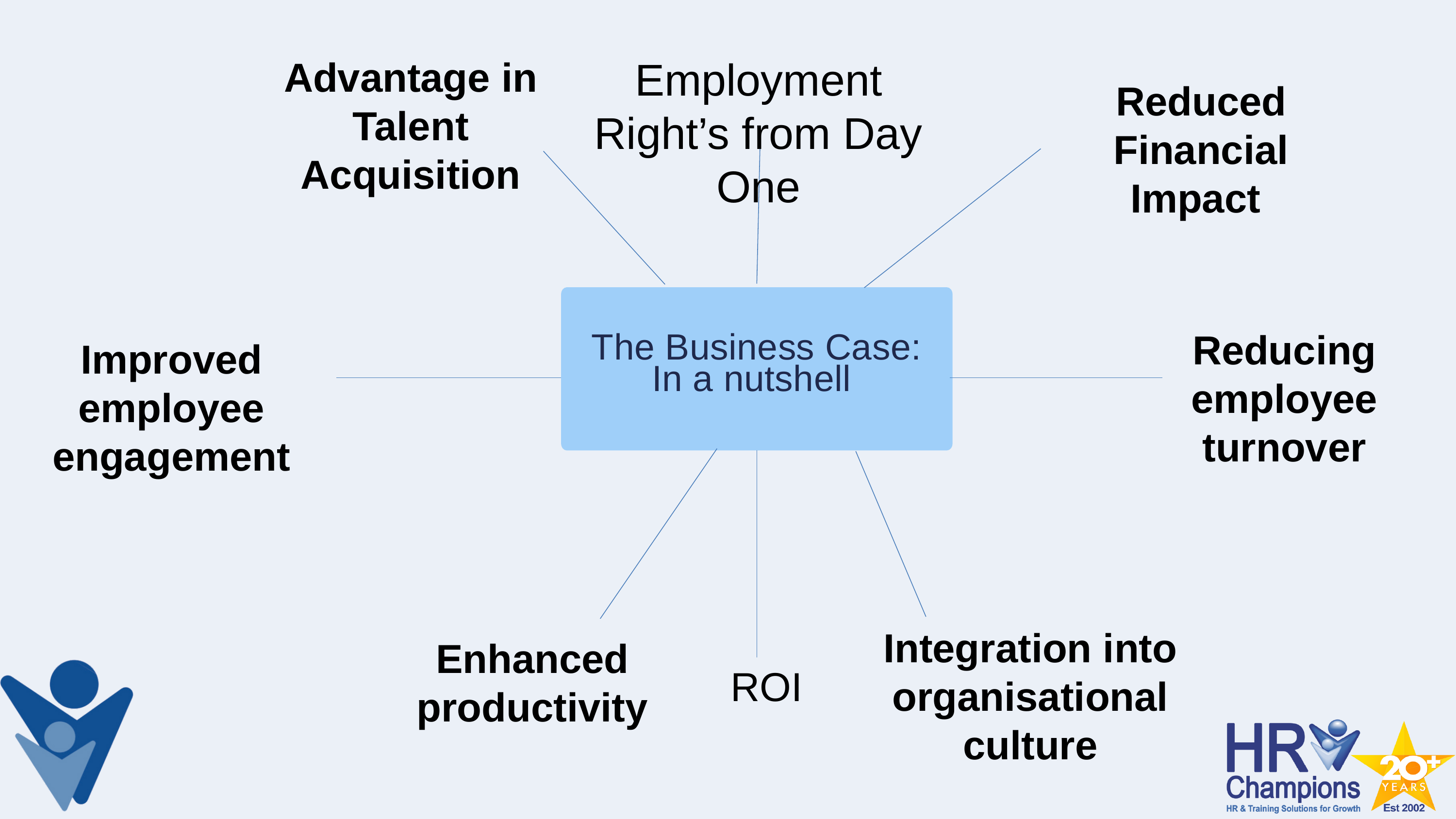

Advantage in Talent Acquisition
Employment Right’s from Day One
Reduced Financial Impact

The Business Case: In a nutshell
Reducing employee turnover
Improved employee engagement
Integration into organisational culture
Enhanced productivity

ROI